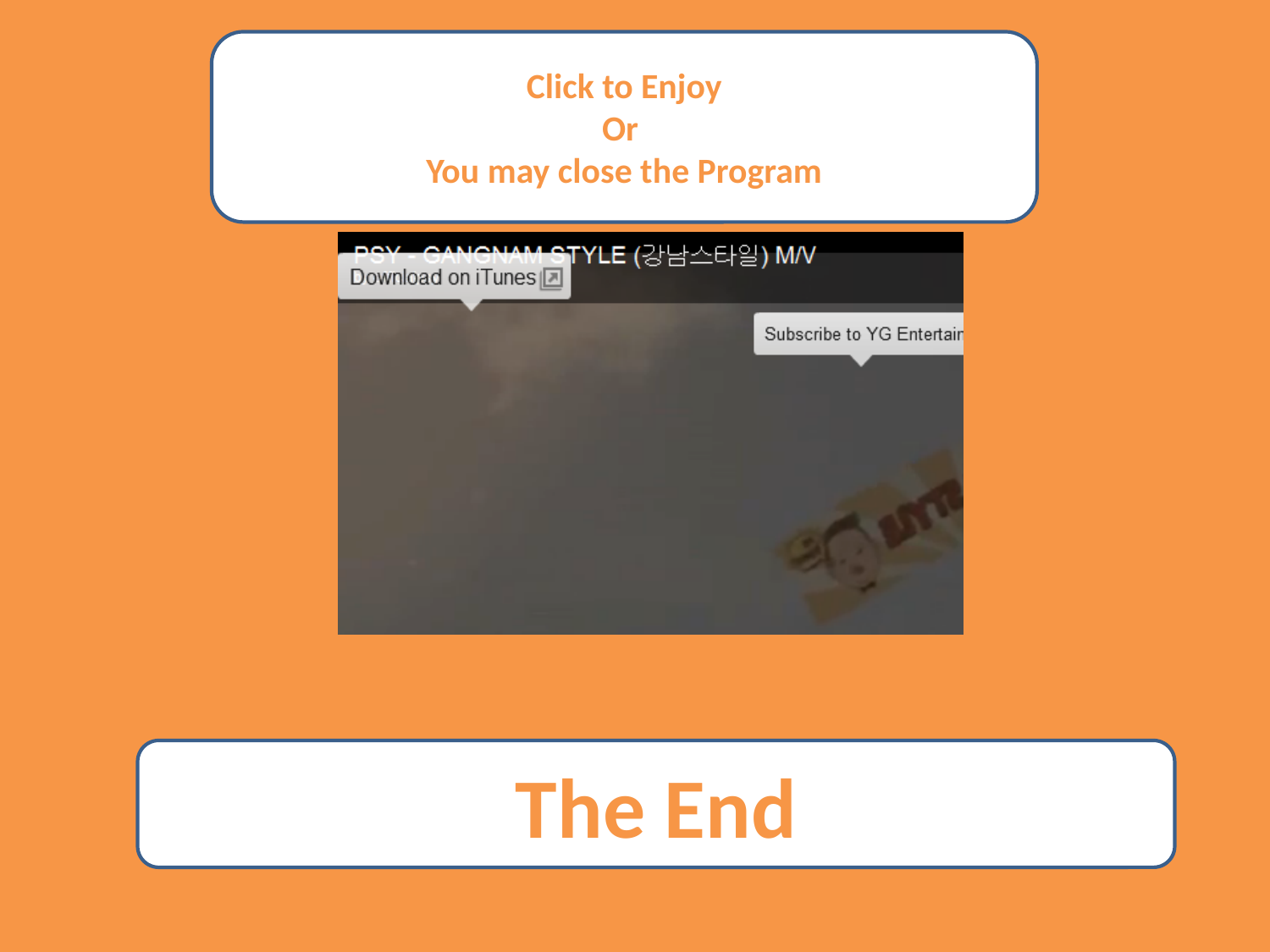

Click to Enjoy
Or
You may close the Program
The End